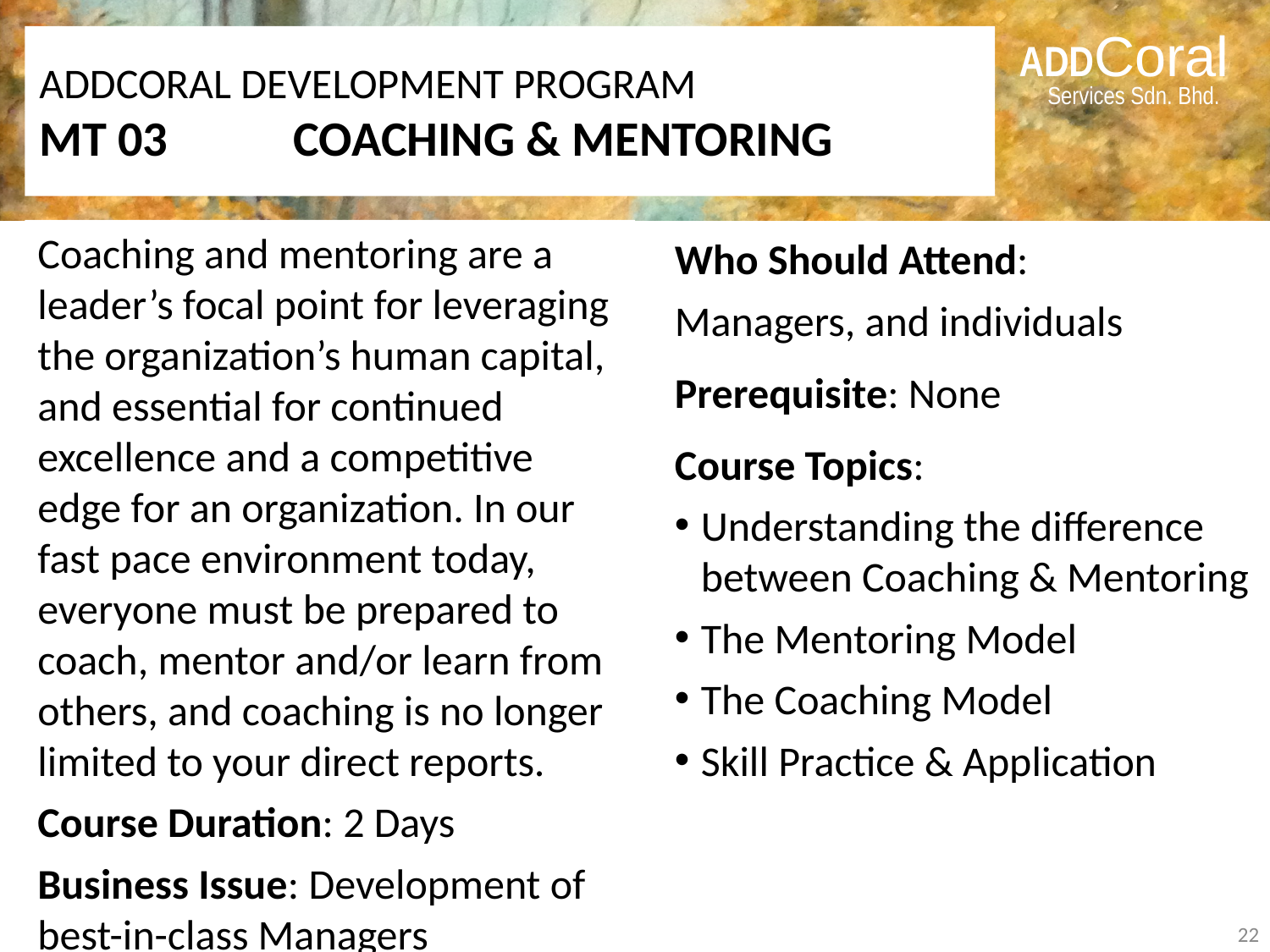

# ADDCORAL DEVELOPMENT PROGRAM MT 03   	COACHING & MENTORING
Coaching and mentoring are a leader’s focal point for leveraging the organization’s human capital, and essential for continued excellence and a competitive edge for an organization. In our fast pace environment today, everyone must be prepared to coach, mentor and/or learn from others, and coaching is no longer limited to your direct reports.
Course Duration: 2 Days
Business Issue: Development of best-in-class Managers
Who Should Attend:
Managers, and individuals
Prerequisite: None
Course Topics:
Understanding the difference between Coaching & Mentoring
The Mentoring Model
The Coaching Model
Skill Practice & Application

22